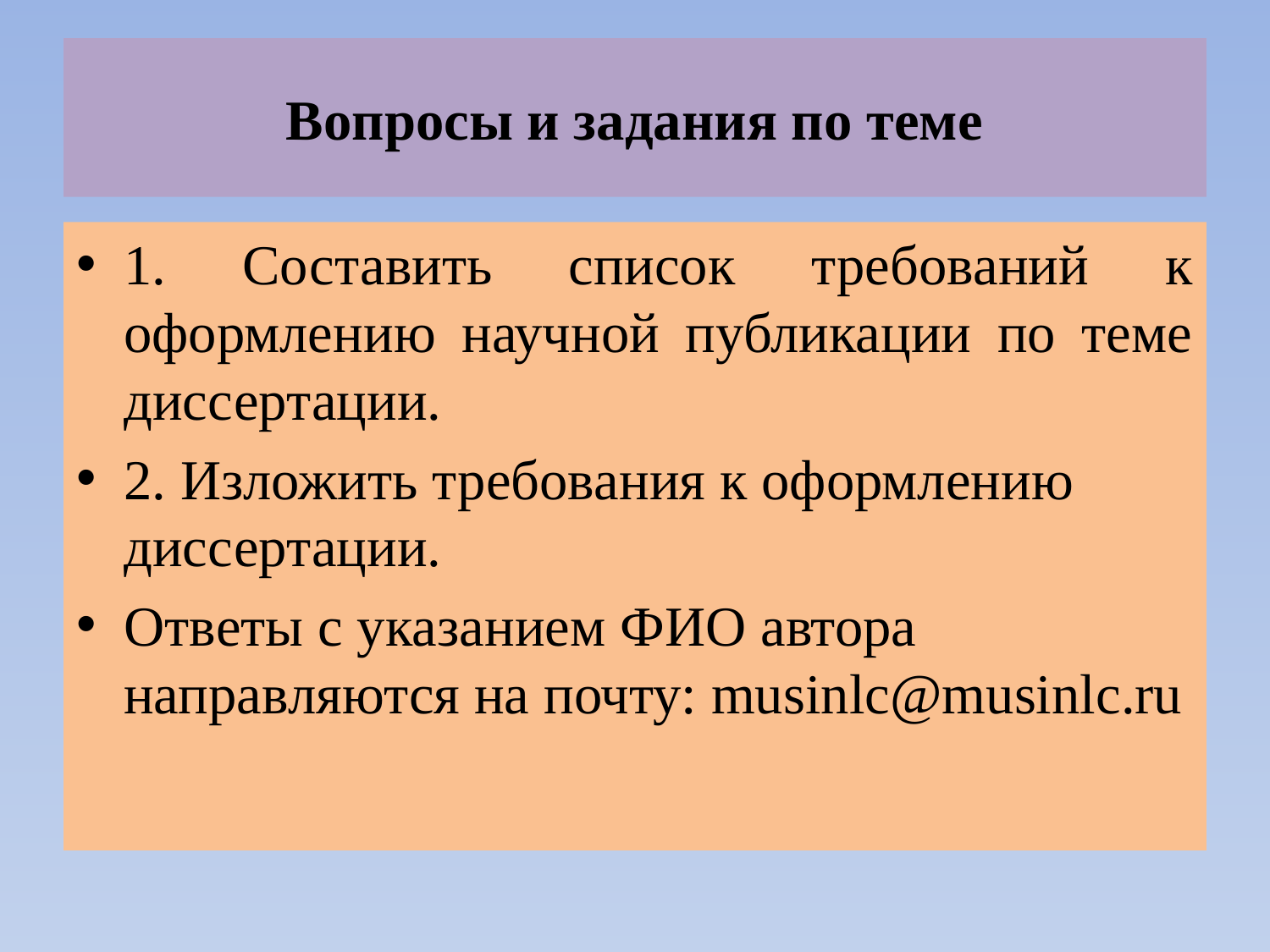

# Вопросы и задания по теме
1. Составить список требований к оформлению научной публикации по теме диссертации.
2. Изложить требования к оформлению диссертации.
Ответы с указанием ФИО автора направляются на почту: musinlc@musinlc.ru